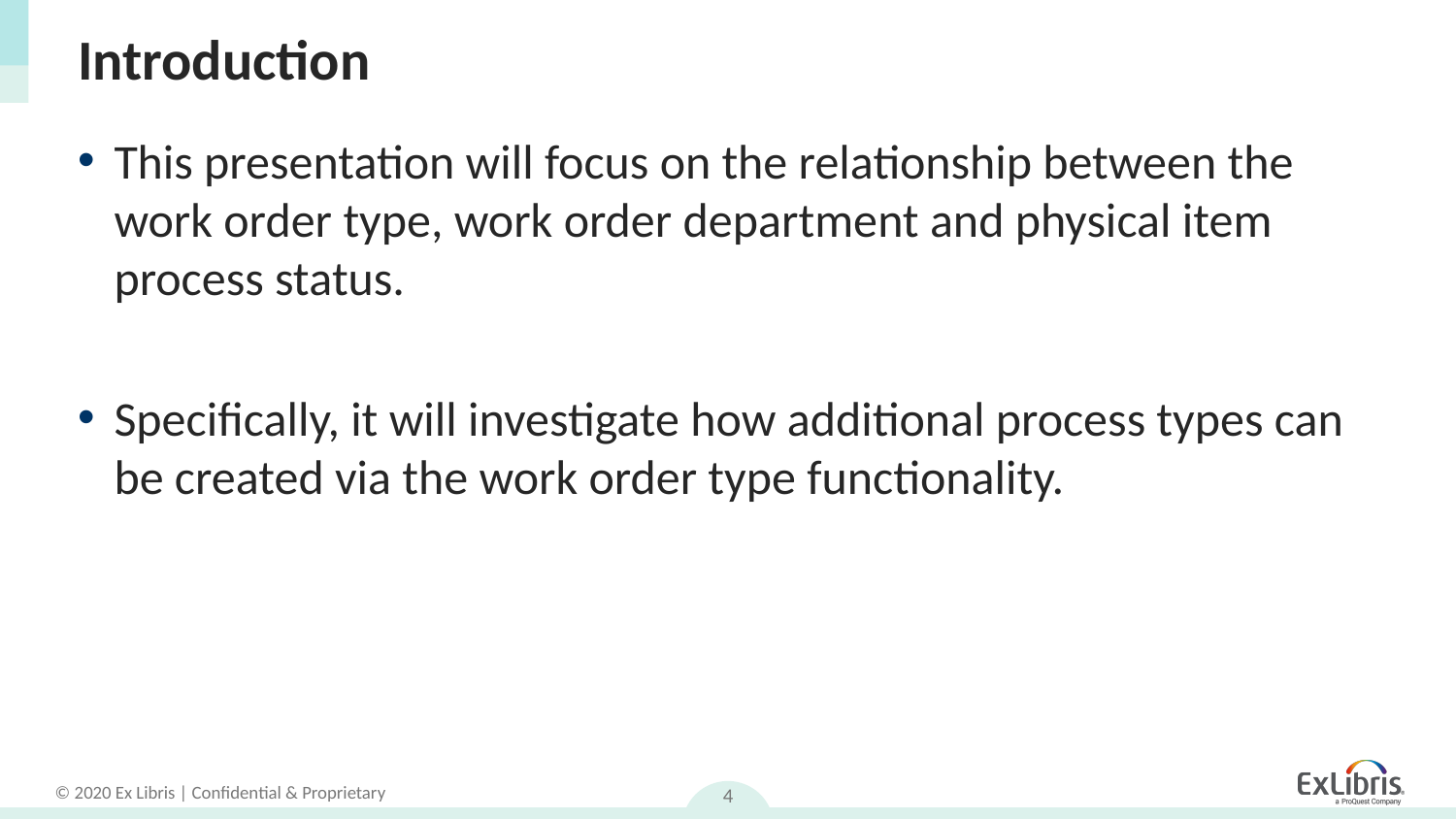

# Introduction
This presentation will focus on the relationship between the work order type, work order department and physical item process status.

Specifically, it will investigate how additional process types can be created via the work order type functionality.
4